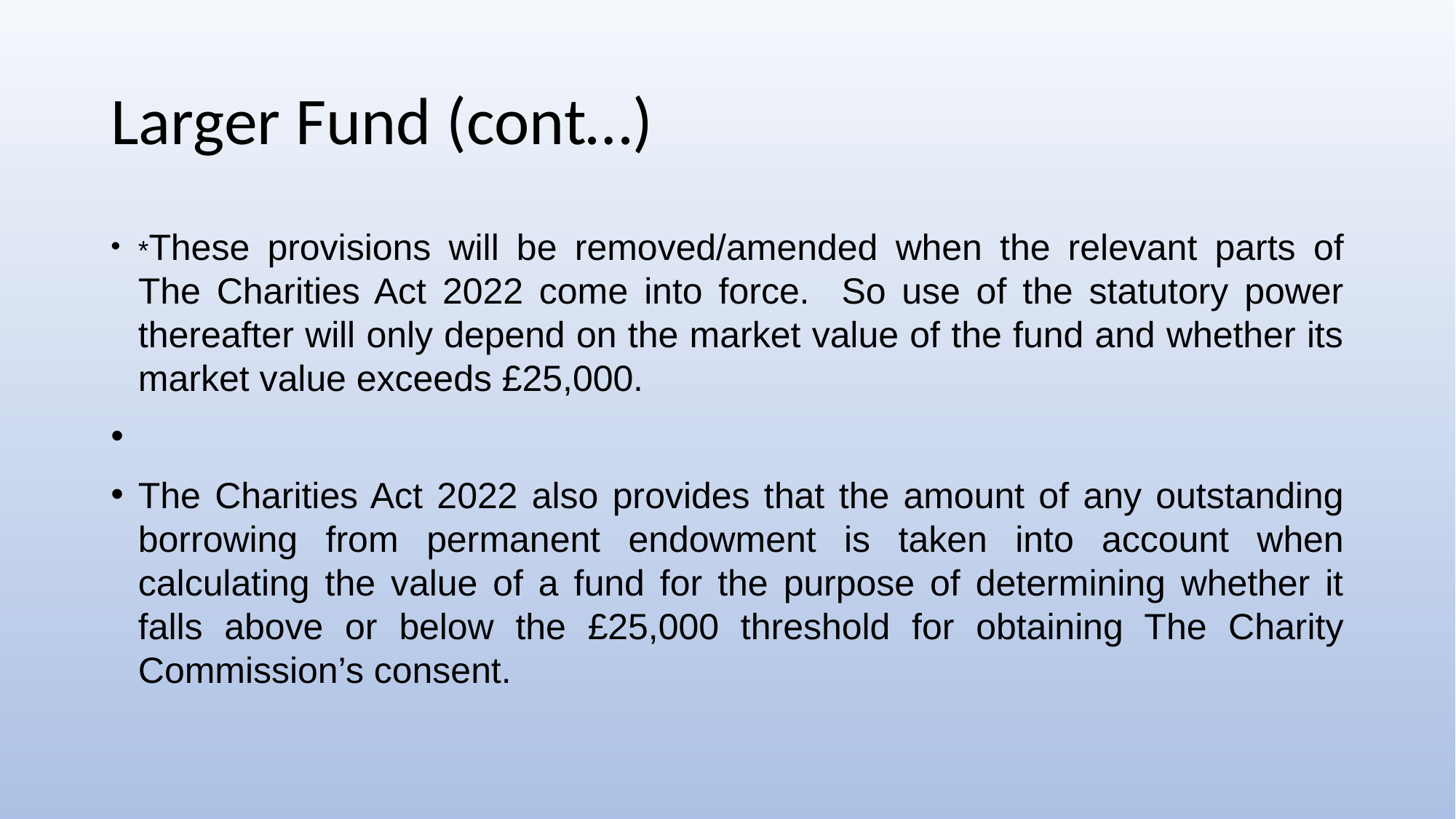

# Larger Fund (cont…)
*These provisions will be removed/amended when the relevant parts of The Charities Act 2022 come into force.  So use of the statutory power thereafter will only depend on the market value of the fund and whether its market value exceeds £25,000.

The Charities Act 2022 also provides that the amount of any outstanding borrowing from permanent endowment is taken into account when calculating the value of a fund for the purpose of determining whether it falls above or below the £25,000 threshold for obtaining The Charity Commission’s consent.